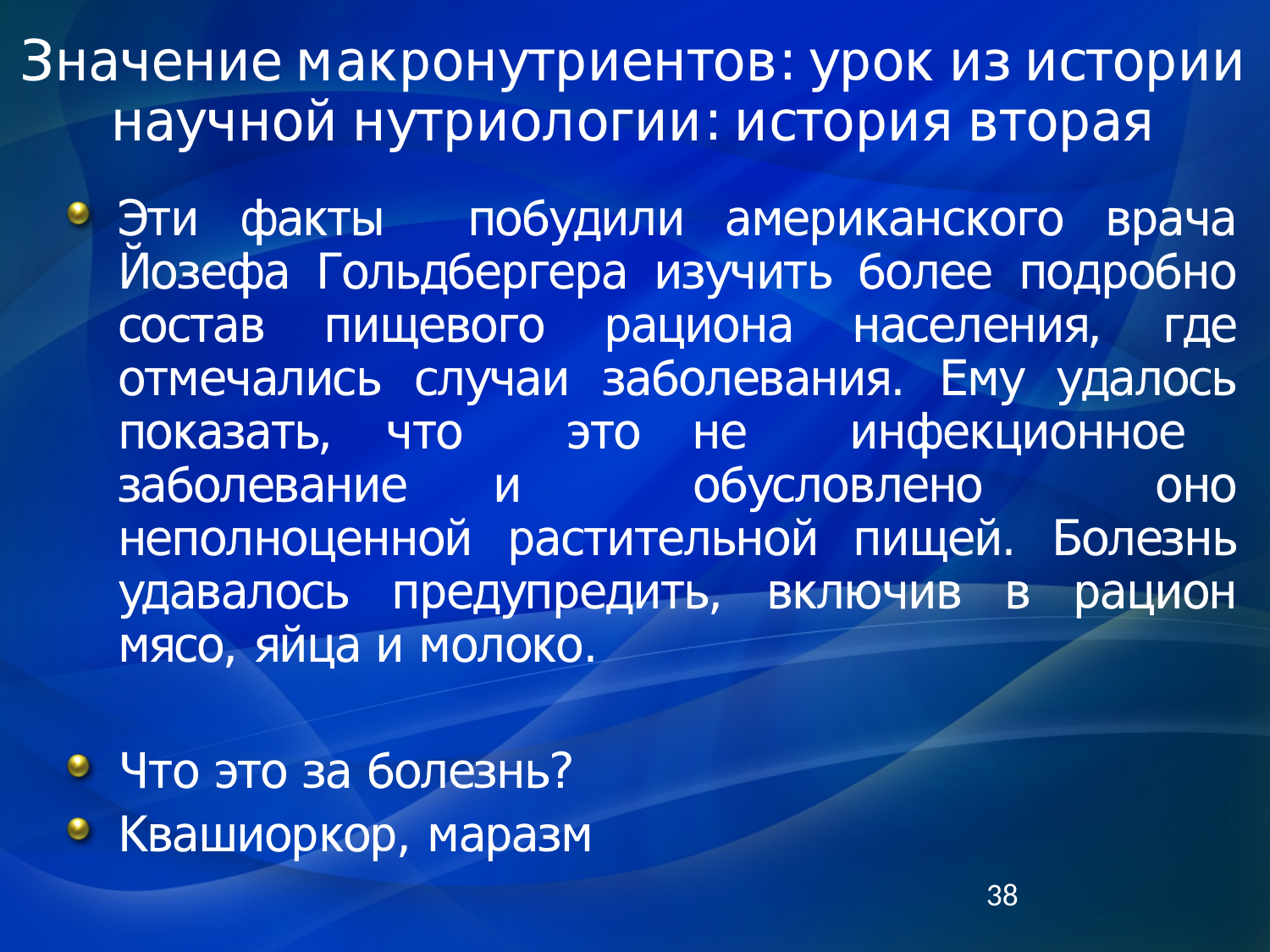

# Значение макронутриентов: урок из истории научной нутриологии: история вторая
Эти факты  побудили американского врача Йозефа Гольдбергера изучить более подробно состав пищевого рациона населения, где отмечались случаи заболевания. Ему удалось показать, что  это не  инфекционное  заболевание и  обусловлено  оно неполноценной растительной пищей. Болезнь удавалось предупредить, включив в рацион мясо, яйца и молоко.

Что это за болезнь?
Квашиоркор, маразм
38